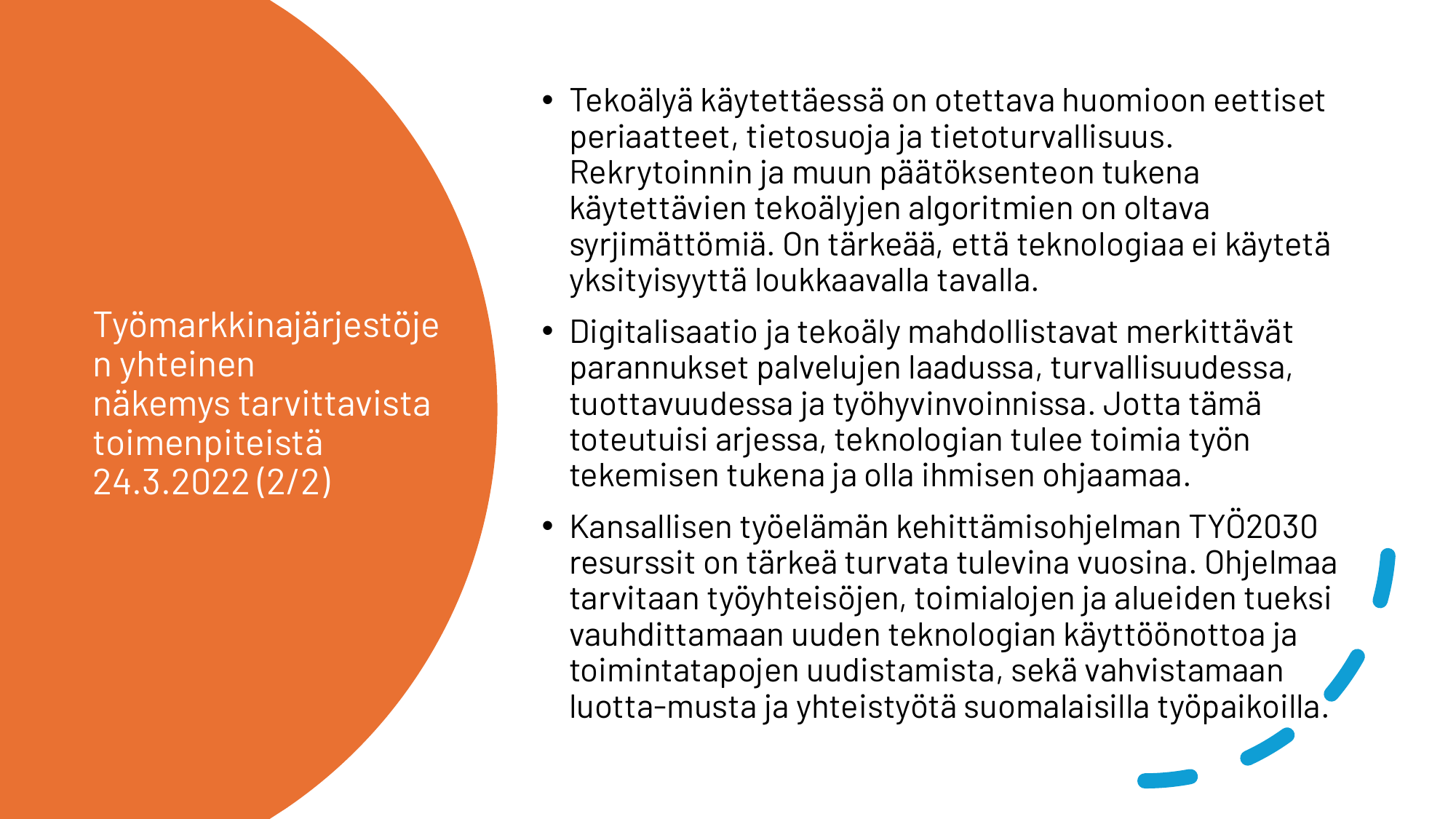

Tekoälyä käytettäessä on otettava huomioon eettiset periaatteet, tietosuoja ja tietoturvallisuus. Rekrytoinnin ja muun päätöksenteon tukena käytettävien tekoälyjen algoritmien on oltava syrjimättömiä. On tärkeää, että teknologiaa ei käytetä yksityisyyttä loukkaavalla tavalla.
Digitalisaatio ja tekoäly mahdollistavat merkittävät parannukset palvelujen laadussa, turvallisuudessa, tuottavuudessa ja työhyvinvoinnissa. Jotta tämä toteutuisi arjessa, teknologian tulee toimia työn tekemisen tukena ja olla ihmisen ohjaamaa.
Kansallisen työelämän kehittämisohjelman TYÖ2030 resurssit on tärkeä turvata tulevina vuosina. Ohjelmaa tarvitaan työyhteisöjen, toimialojen ja alueiden tueksi vauhdittamaan uuden teknologian käyttöönottoa ja toimintatapojen uudistamista, sekä vahvistamaan luotta-musta ja yhteistyötä suomalaisilla työpaikoilla.
# Työmarkkinajärjestöjen yhteinen näkemys tarvittavista toimenpiteistä 24.3.2022 (2/2)